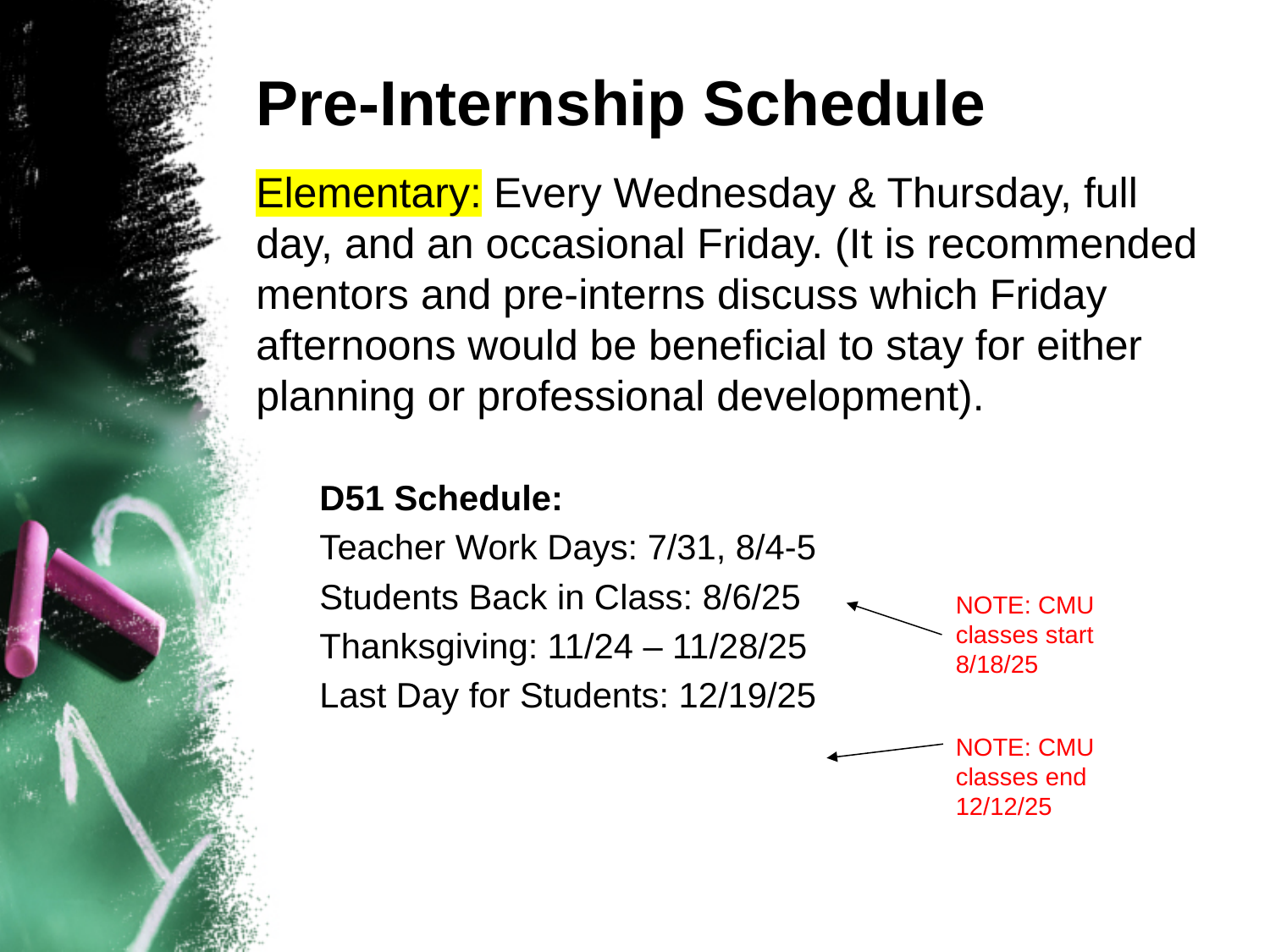

# Pre-Internship Schedule
Elementary: Every Wednesday & Thursday, full day, and an occasional Friday. (It is recommended mentors and pre-interns discuss which Friday afternoons would be beneficial to stay for either planning or professional development).

D51 Schedule:
Teacher Work Days: 7/31, 8/4-5
Students Back in Class: 8/6/25
Thanksgiving: 11/24 – 11/28/25
Last Day for Students: 12/19/25
NOTE: CMU classes start 8/18/25
NOTE: CMU classes end 12/12/25